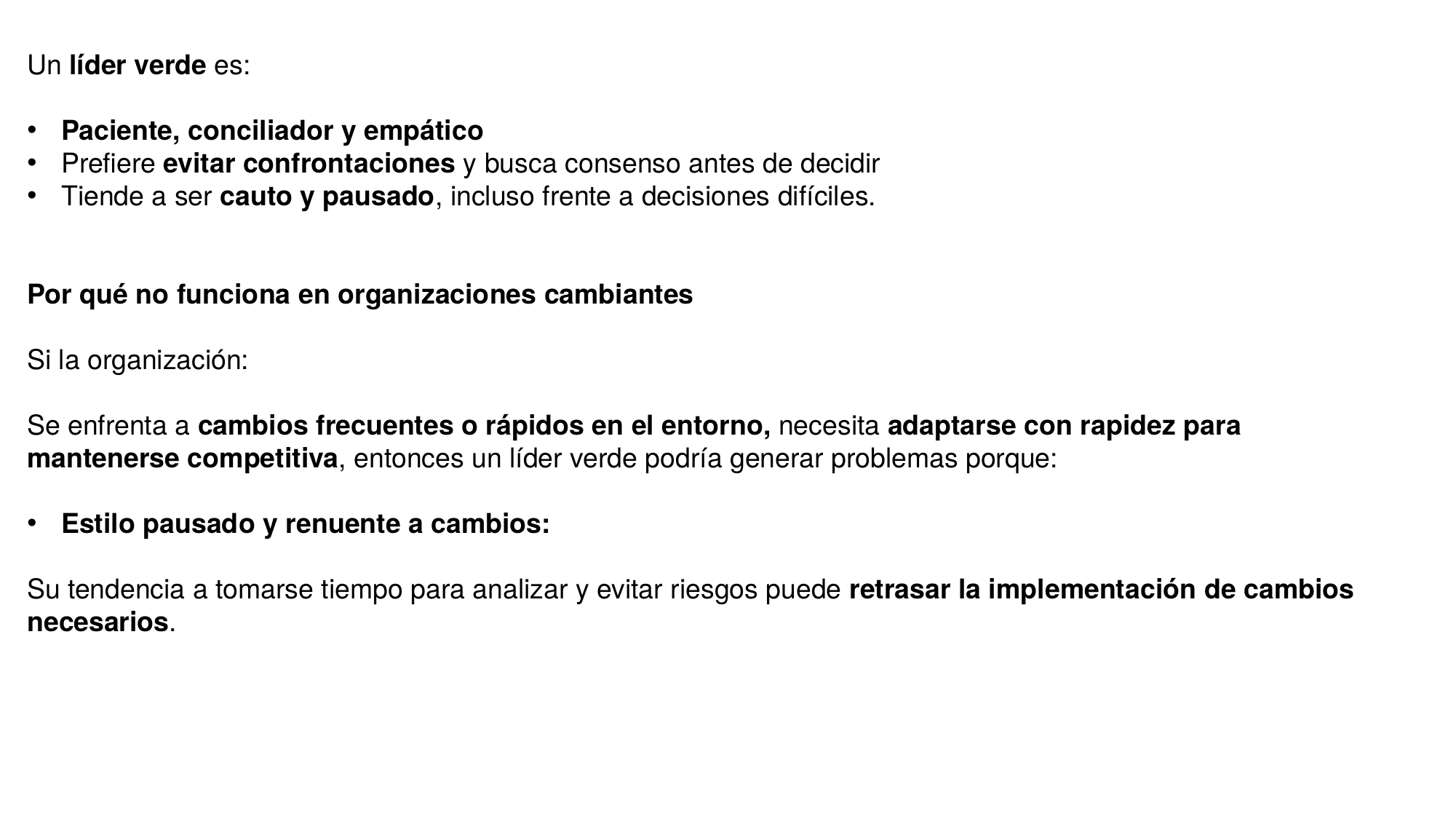

Un líder verde es:

Paciente, conciliador y empático
Prefiere evitar confrontaciones y busca consenso antes de decidir
Tiende a ser cauto y pausado, incluso frente a decisiones difíciles.

Por qué no funciona en organizaciones cambiantes

Si la organización:

Se enfrenta a cambios frecuentes o rápidos en el entorno, necesita adaptarse con rapidez para mantenerse competitiva, entonces un líder verde podría generar problemas porque:

Estilo pausado y renuente a cambios:

Su tendencia a tomarse tiempo para analizar y evitar riesgos puede retrasar la implementación de cambios necesarios.